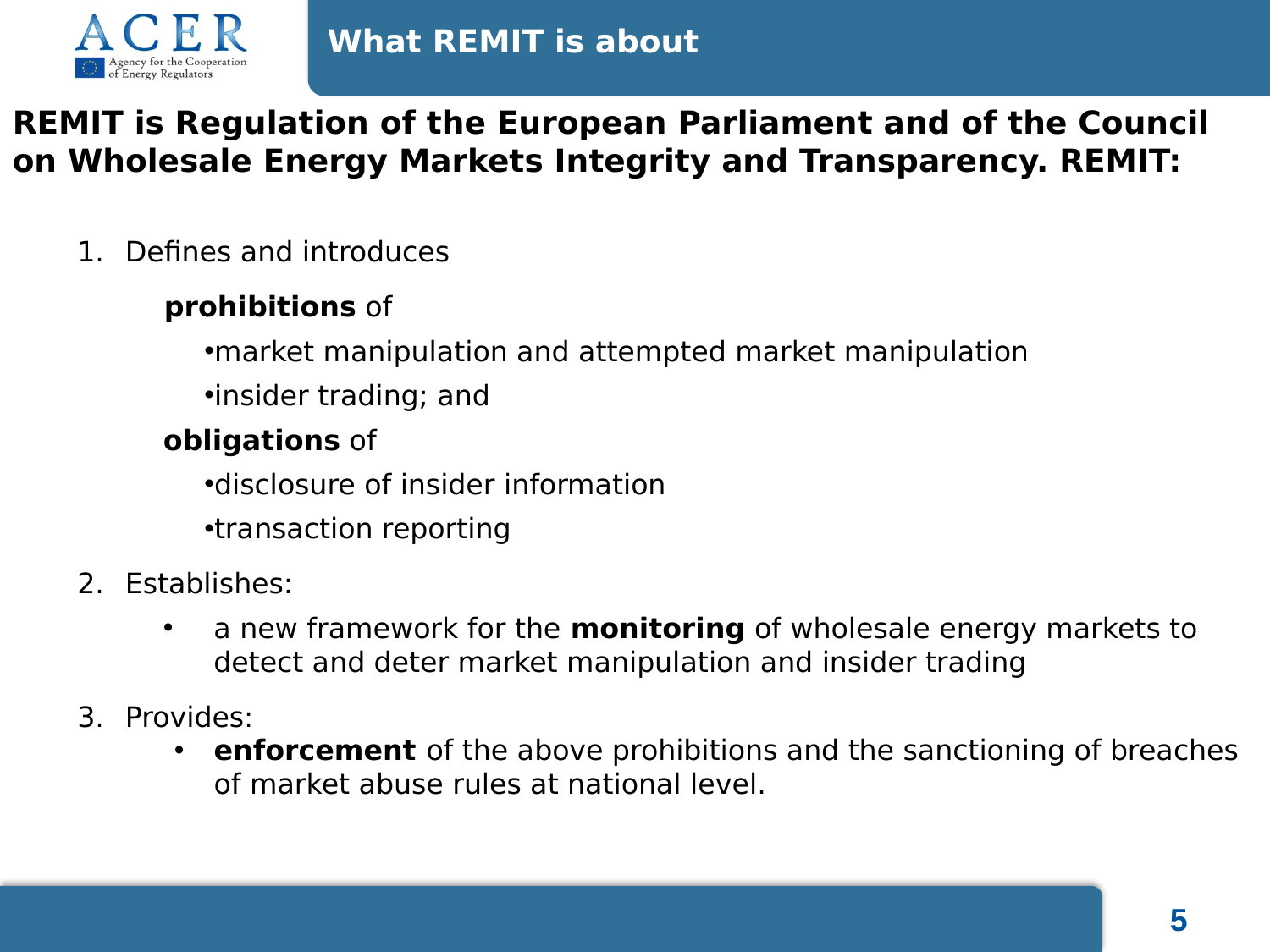

# What REMIT is about
REMIT is Regulation of the European Parliament and of the Council on Wholesale Energy Markets Integrity and Transparency. REMIT:
Defines and introduces
prohibitions of
market manipulation and attempted market manipulation
insider trading; and
obligations of
disclosure of insider information
transaction reporting
Establishes:
a new framework for the monitoring of wholesale energy markets to detect and deter market manipulation and insider trading
Provides:
enforcement of the above prohibitions and the sanctioning of breaches of market abuse rules at national level.